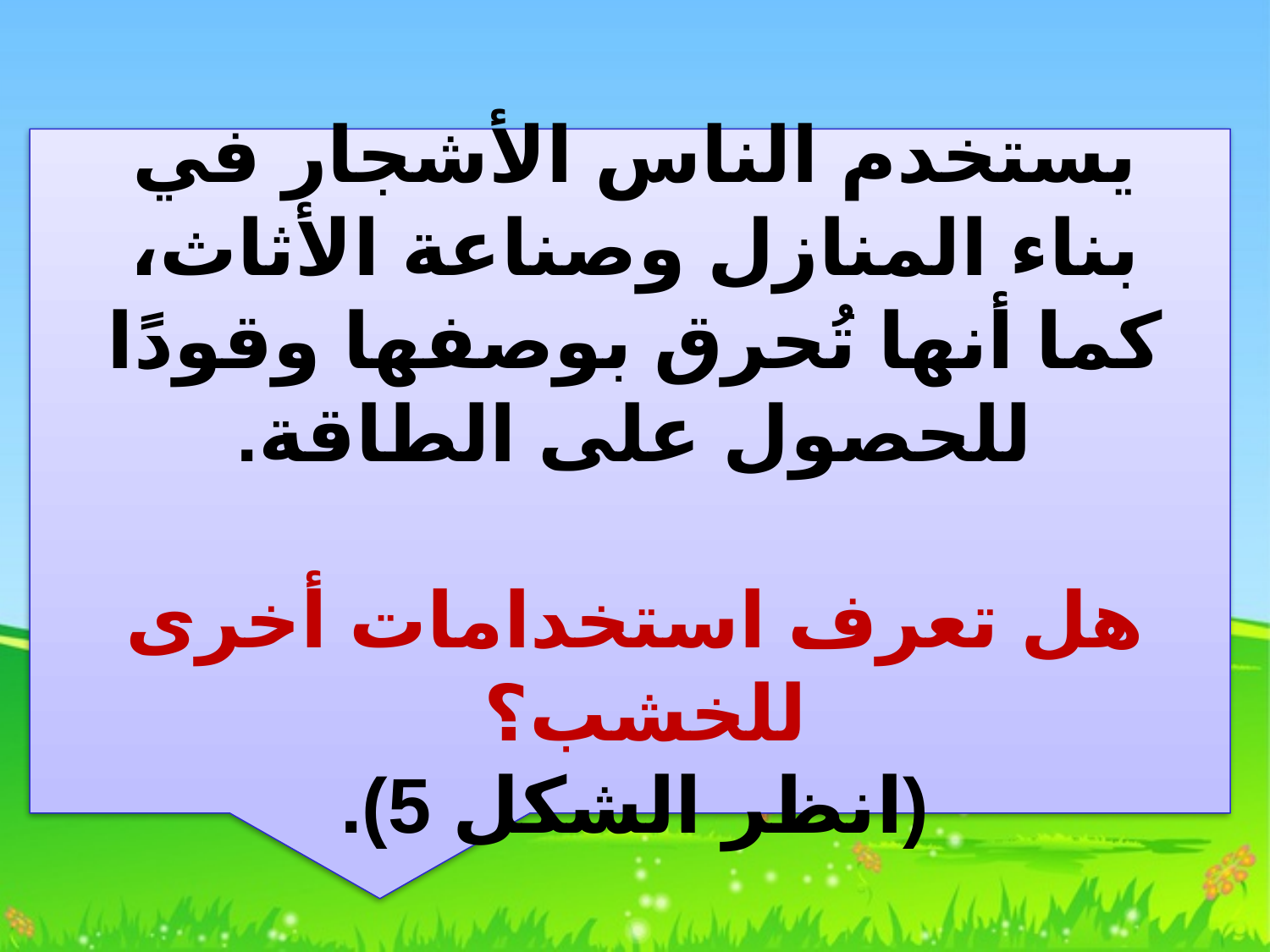

يستخدم الناس الأشجار في بناء المنازل وصناعة الأثاث، كما أنها تُحرق بوصفها وقودًا للحصول على الطاقة.

هل تعرف استخدامات أخرى للخشب؟
(انظر الشكل 5).